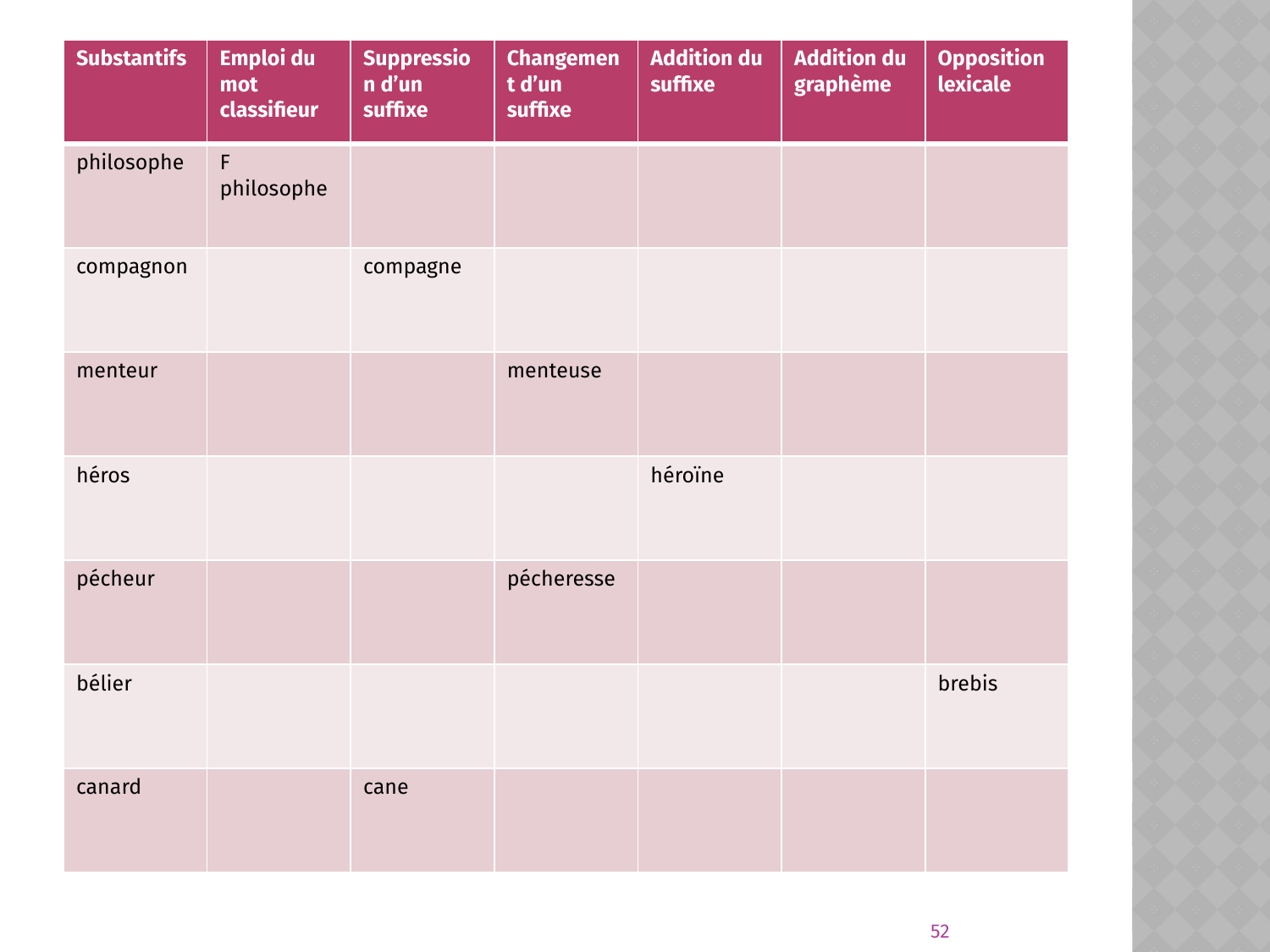

| Substantifs | Emploi du mot classifieur | Suppression d’un suffixe | Changement d’un suffixe | Addition du suffixe | Addition du graphème | Opposition lexicale |
| --- | --- | --- | --- | --- | --- | --- |
| philosophe | F philosophe |  |  |  |  |  |
| compagnon |  | compagne |  |  |  |  |
| menteur |  |  | menteuse |  |  |  |
| héros |  |  |  | héroïne |  |  |
| pécheur |  |  | pécheresse |  |  |  |
| bélier |  |  |  |  |  | brebis |
| canard |  | cane |  |  |  |  |
52